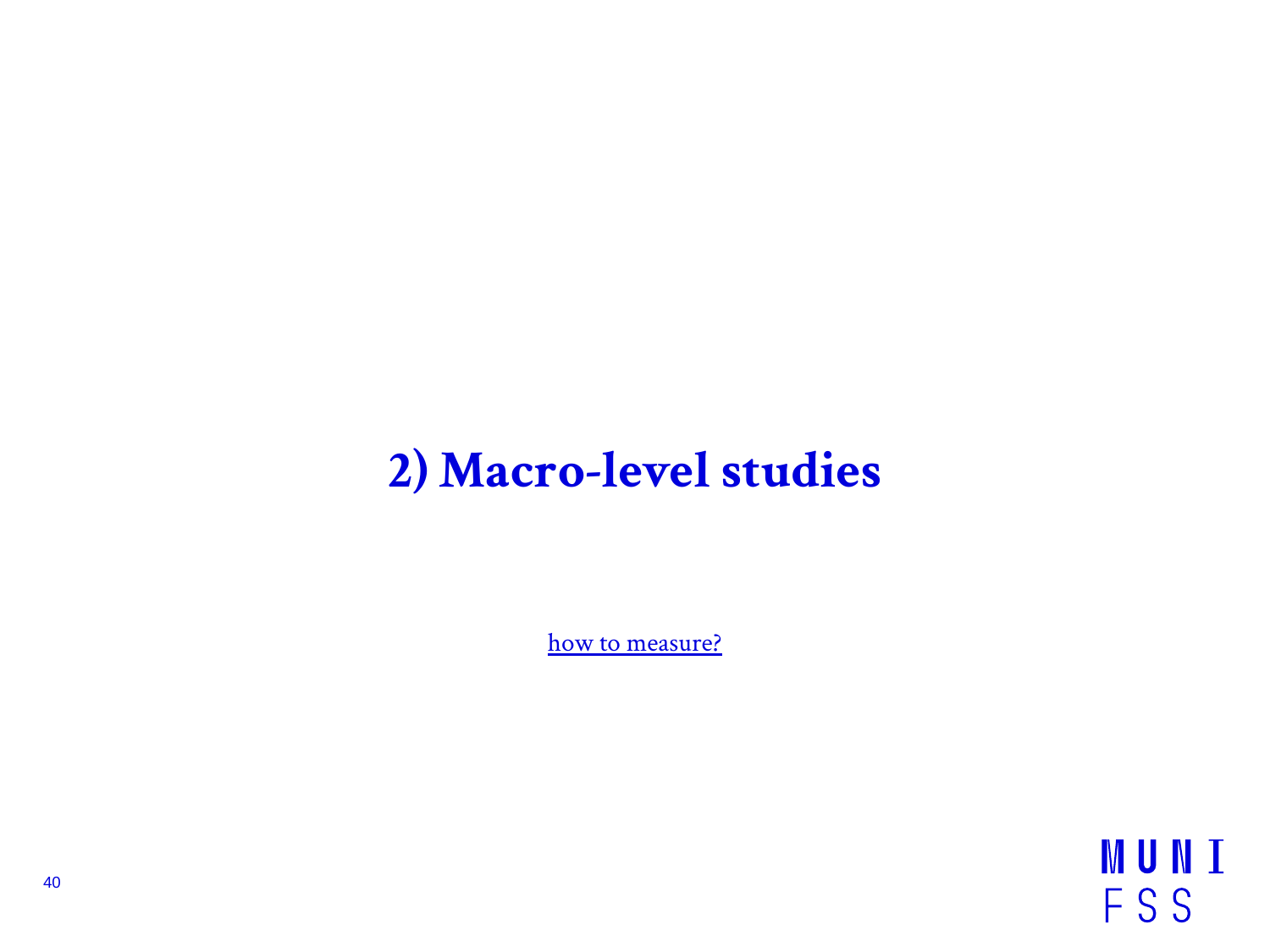

# 2) Macro-level studies how to measure?
40